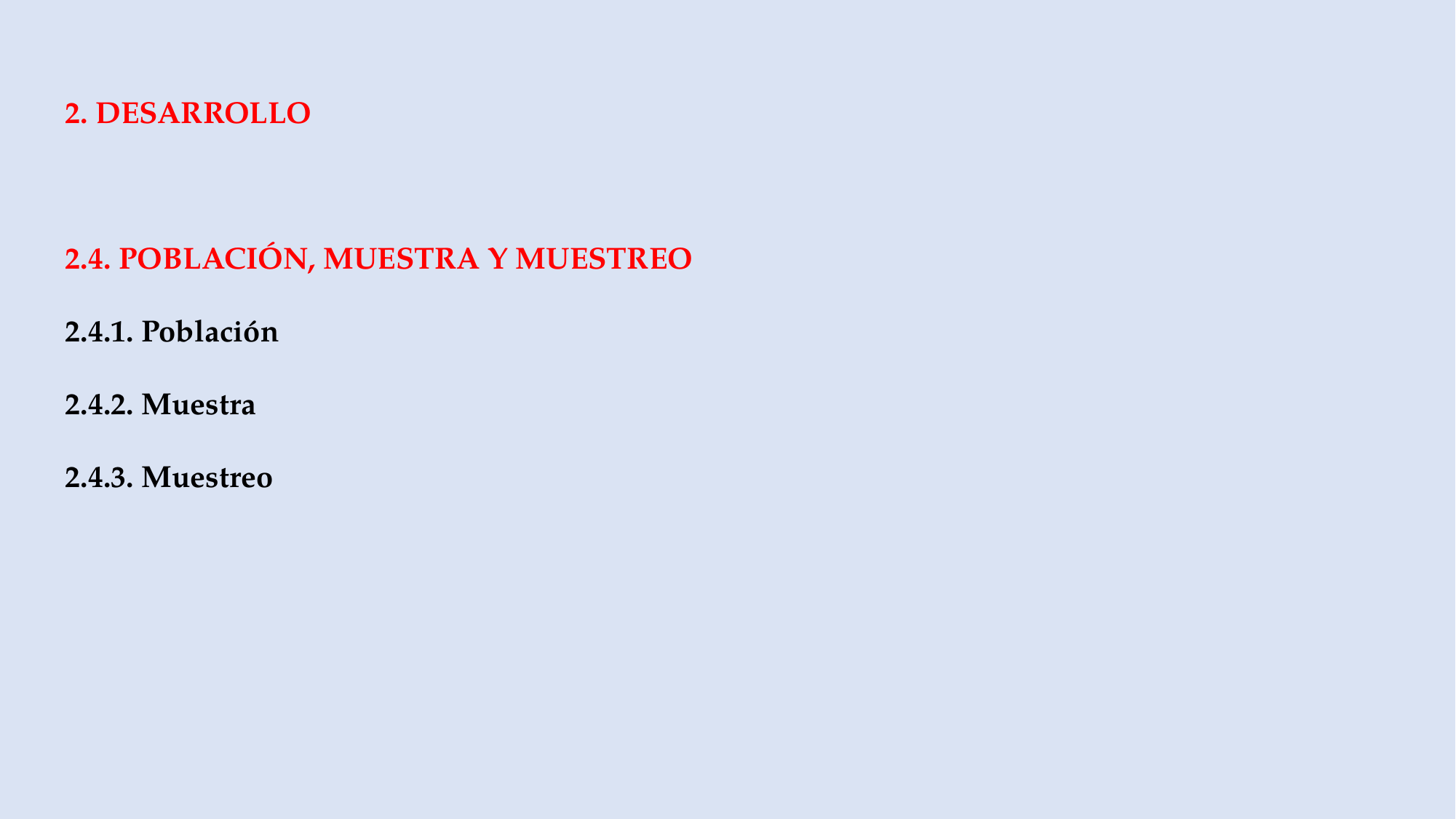

2. DESARROLLO

2.4. POBLACIÓN, MUESTRA Y MUESTREO
2.4.1. Población
2.4.2. Muestra
2.4.3. Muestreo